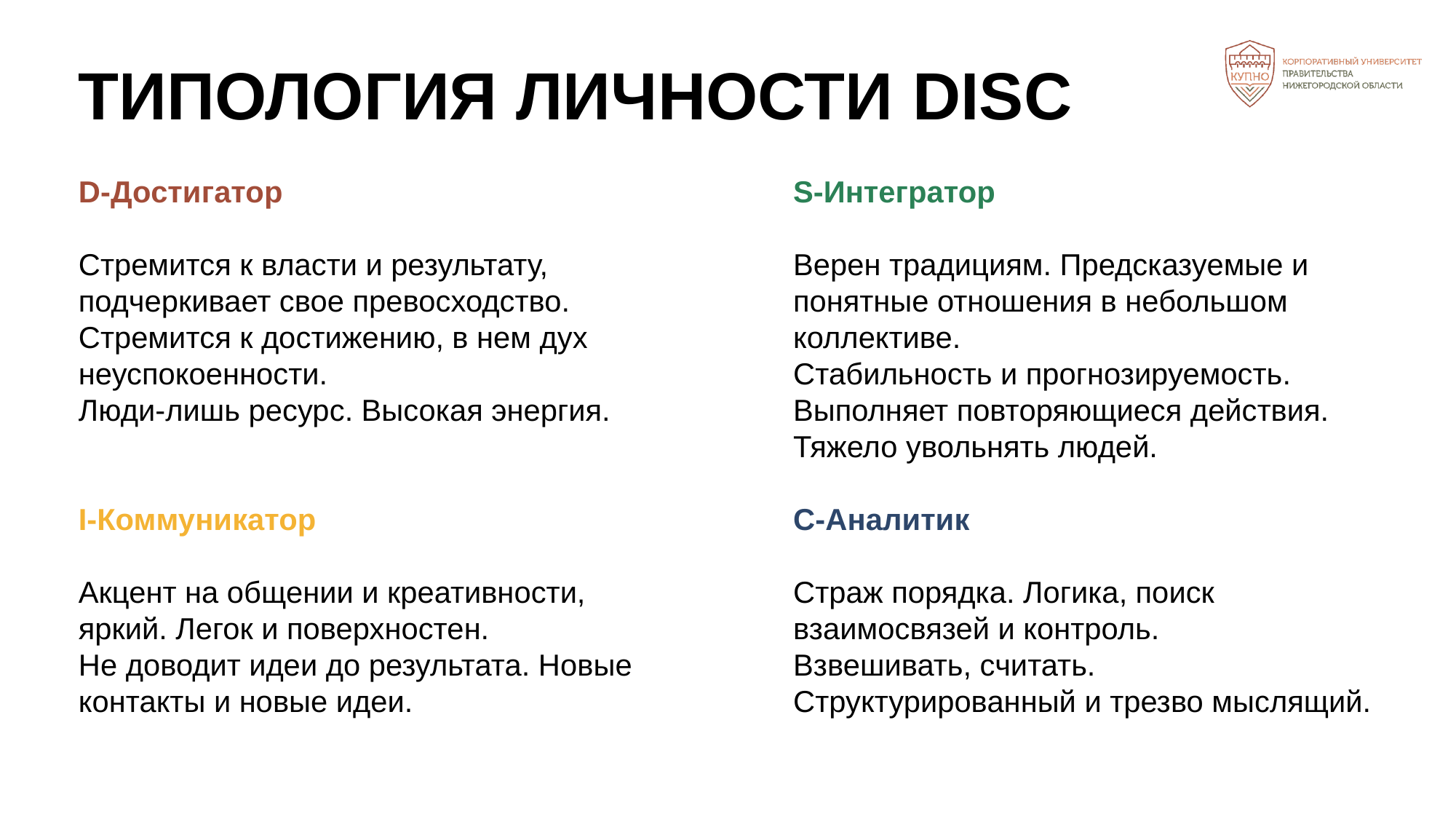

ТИПОЛОГИЯ ЛИЧНОСТИ DISC
D-Достигатор

Стремится к власти и результату, подчеркивает свое превосходство. Стремится к достижению, в нем дух неуспокоенности.
Люди-лишь ресурс. Высокая энергия.

I-Коммуникатор

Акцент на общении и креативности, яркий. Легок и поверхностен.
Не доводит идеи до результата. Новые контакты и новые идеи.
S-Интегратор

Верен традициям. Предсказуемые и понятные отношения в небольшом коллективе.
Стабильность и прогнозируемость. Выполняет повторяющиеся действия. Тяжело увольнять людей.

C-Аналитик

Страж порядка. Логика, поиск взаимосвязей и контроль.
Взвешивать, считать.
Структурированный и трезво мыслящий.